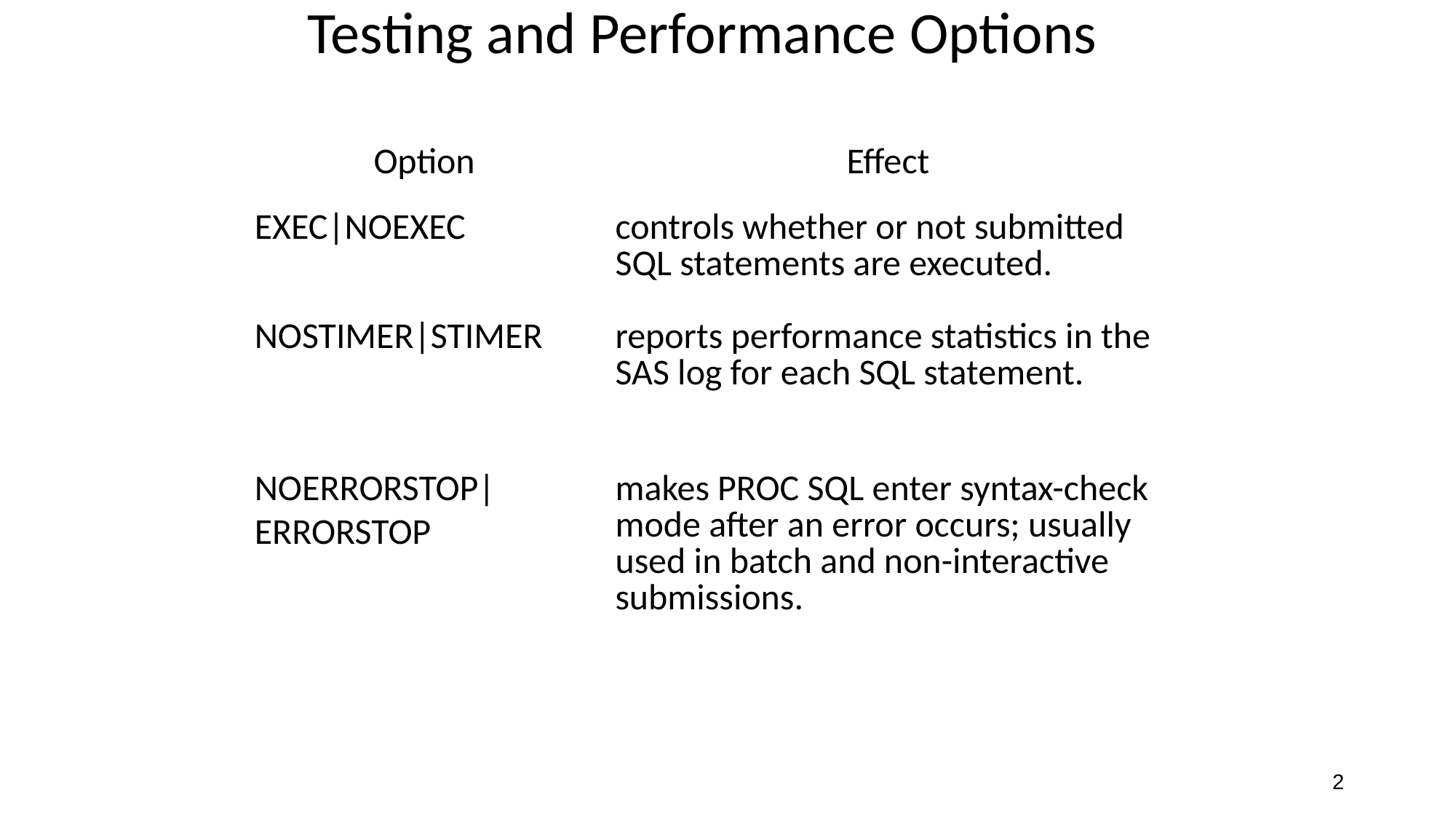

# Testing and Performance Options
| Option | Effect |
| --- | --- |
| EXEC|NOEXEC | controls whether or not submitted SQL statements are executed. |
| NOSTIMER|STIMER | reports performance statistics in the SAS log for each SQL statement. |
| NOERRORSTOP| ERRORSTOP | makes PROC SQL enter syntax-check mode after an error occurs; usually used in batch and non-interactive submissions. |
2